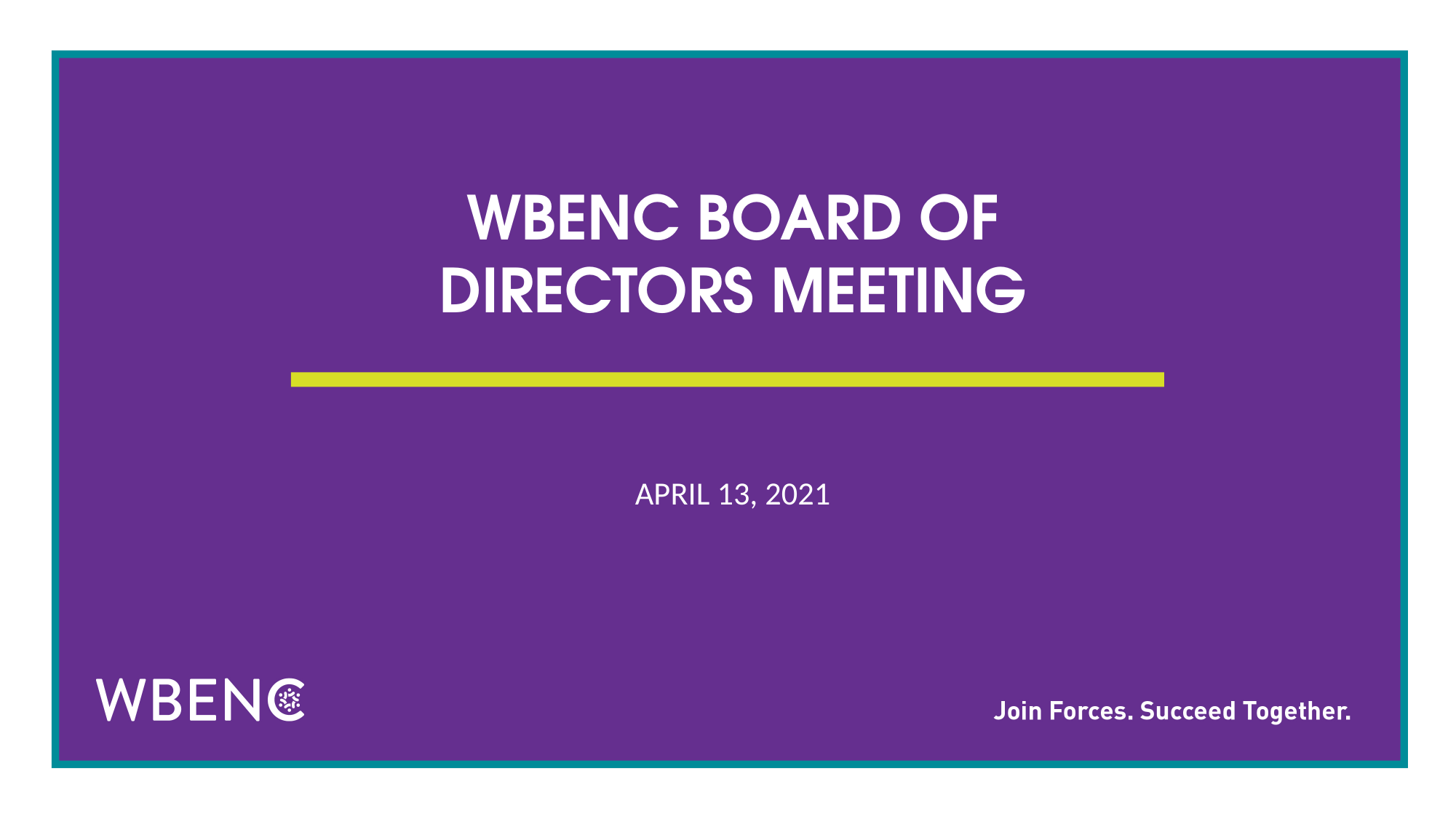

WBENC BOARD OF DIRECTORS MEETING
APRIL 13, 2021